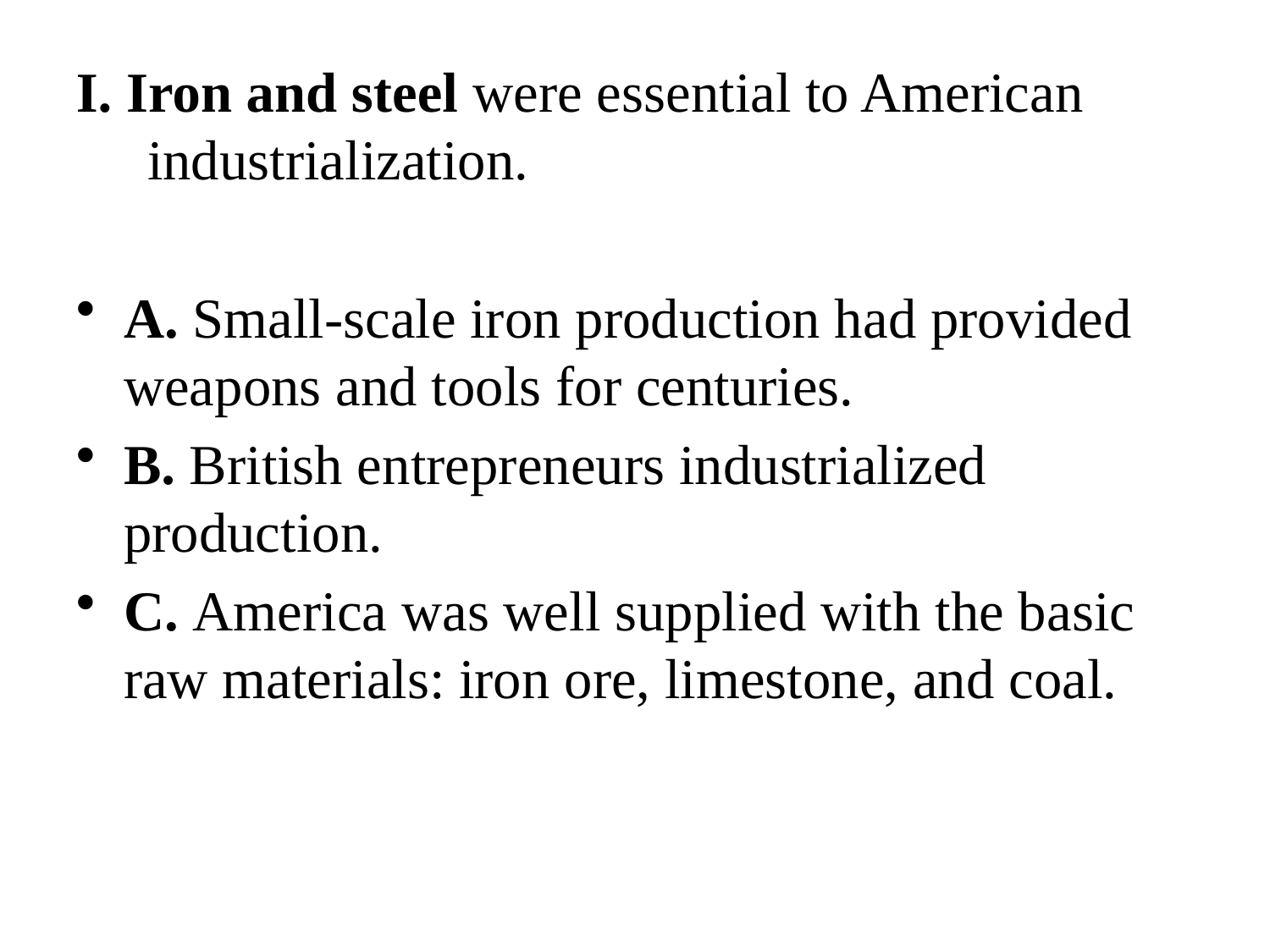

I. Iron and steel were essential to American industrialization.

A. Small-scale iron production had provided weapons and tools for centuries.
B. British entrepreneurs industrialized production.
C. America was well supplied with the basic raw materials: iron ore, limestone, and coal.